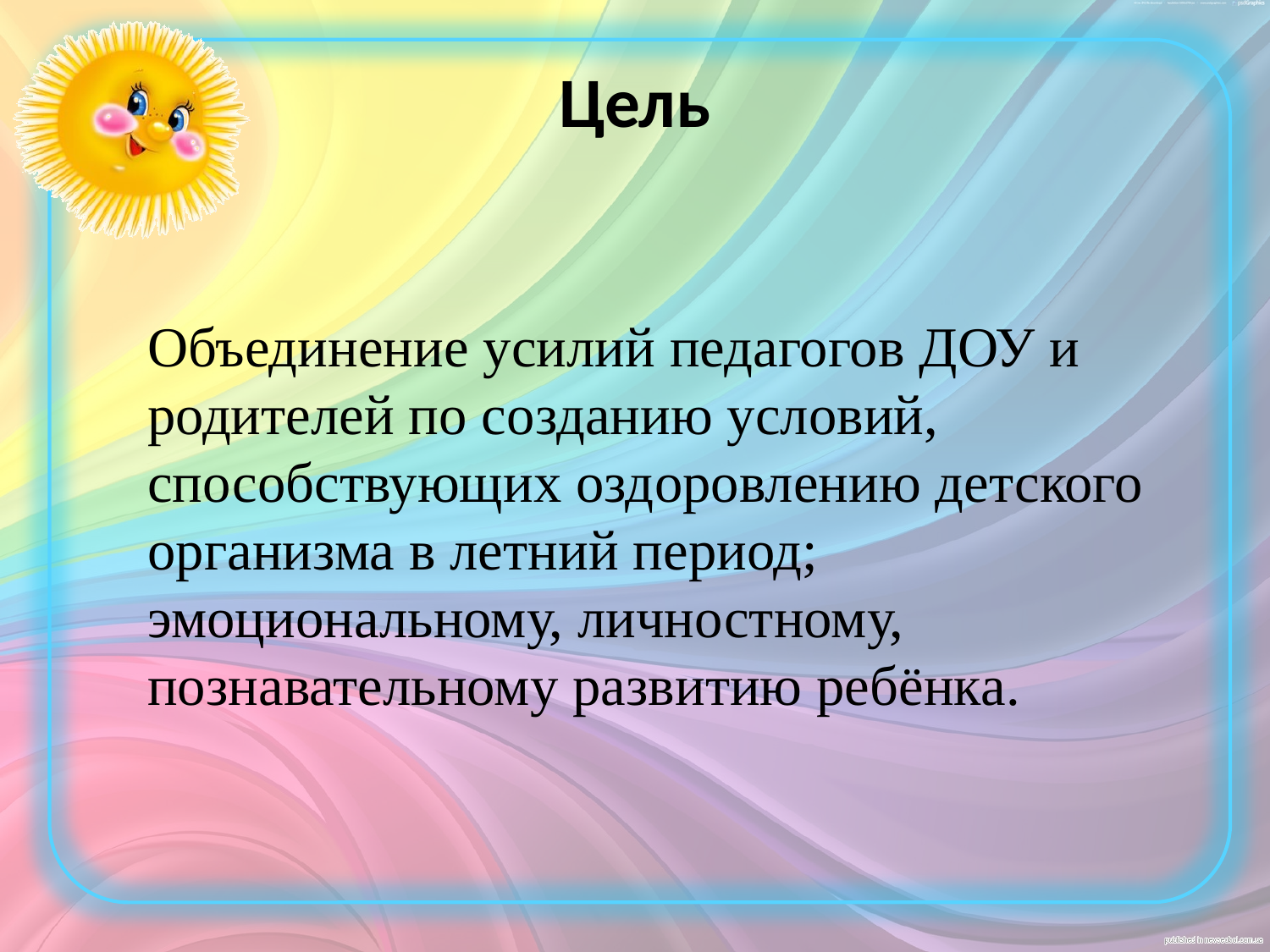

# Цель

Объединение усилий педагогов ДОУ и
родителей по созданию условий,
способствующих оздоровлению детского
организма в летний период;
эмоциональному, личностному,
познавательному развитию ребёнка.